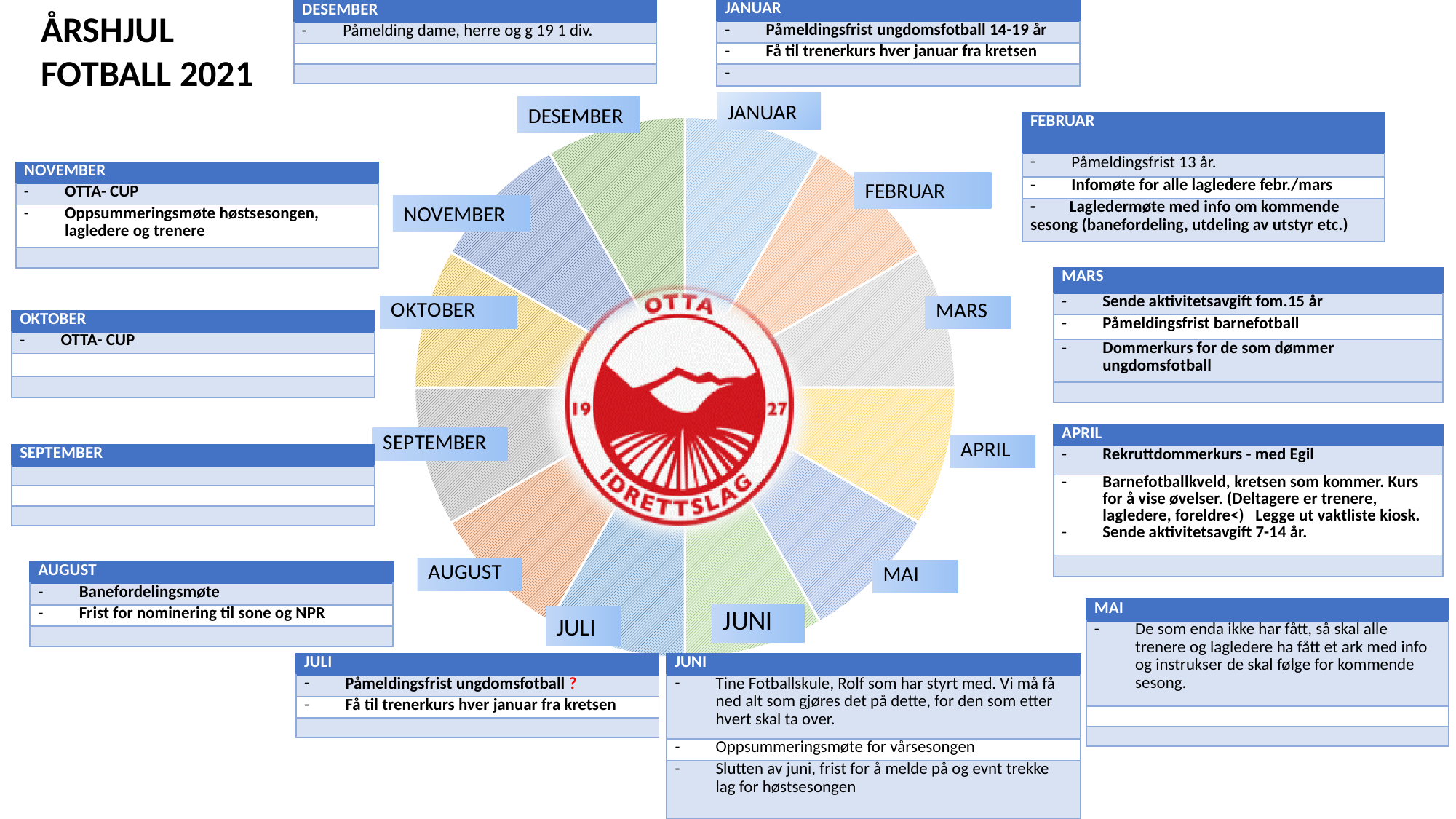

| JANUAR |
| --- |
| Påmeldingsfrist ungdomsfotball 14-19 år |
| Få til trenerkurs hver januar fra kretsen |
|  |
ÅRSHJUL FOTBALL 2021
| DESEMBER |
| --- |
| Påmelding dame, herre og g 19 1 div. |
|  |
|  |
JANUAR
DESEMBER

### Chart

| Category | Kolonne1 |
|---|---|
| 1. kvt. | 1.0 |
| 2. kvt. | 1.0 |
| 3. kvt. | 1.0 |
| 4. kvt. | 1.0 |
| 5.kvt. | 1.0 |
| 6 | 1.0 |
| 7 | 1.0 |
| 8 | 1.0 |
| 9 | 1.0 |
| 10 | 1.0 |
| 11 | 1.0 |
| 12 | 1.0 |
| FEBRUAR |
| --- |
| Påmeldingsfrist 13 år. |
| Infomøte for alle lagledere febr./mars |
| - Lagledermøte med info om kommende sesong (banefordeling, utdeling av utstyr etc.) |
| NOVEMBER |
| --- |
| OTTA- CUP |
| Oppsummeringsmøte høstsesongen, lagledere og trenere |
|  |
FEBRUAR
NOVEMBER
| MARS |
| --- |
| Sende aktivitetsavgift fom.15 år |
| Påmeldingsfrist barnefotball |
| Dommerkurs for de som dømmer ungdomsfotball |
|  |
| OKTOBER |
| --- |
| OTTA- CUP |
|  |
|  |
| APRIL |
| --- |
| Rekruttdommerkurs - med Egil |
| Barnefotballkveld, kretsen som kommer. Kurs for å vise øvelser. (Deltagere er trenere, lagledere, foreldre<) Legge ut vaktliste kiosk. Sende aktivitetsavgift 7-14 år. |
|  |
| SEPTEMBER |
| --- |
|  |
|  |
|  |
| AUGUST |
| --- |
| Banefordelingsmøte |
| Frist for nominering til sone og NPR |
|  |
| MAI |
| --- |
| De som enda ikke har fått, så skal alle trenere og lagledere ha fått et ark med info og instrukser de skal følge for kommende sesong. |
|  |
|  |
JULI
| JULI |
| --- |
| Påmeldingsfrist ungdomsfotball ? |
| Få til trenerkurs hver januar fra kretsen |
|  |
| JUNI |
| --- |
| Tine Fotballskule, Rolf som har styrt med. Vi må få ned alt som gjøres det på dette, for den som etter hvert skal ta over. |
| Oppsummeringsmøte for vårsesongen |
| Slutten av juni, frist for å melde på og evnt trekke lag for høstsesongen |